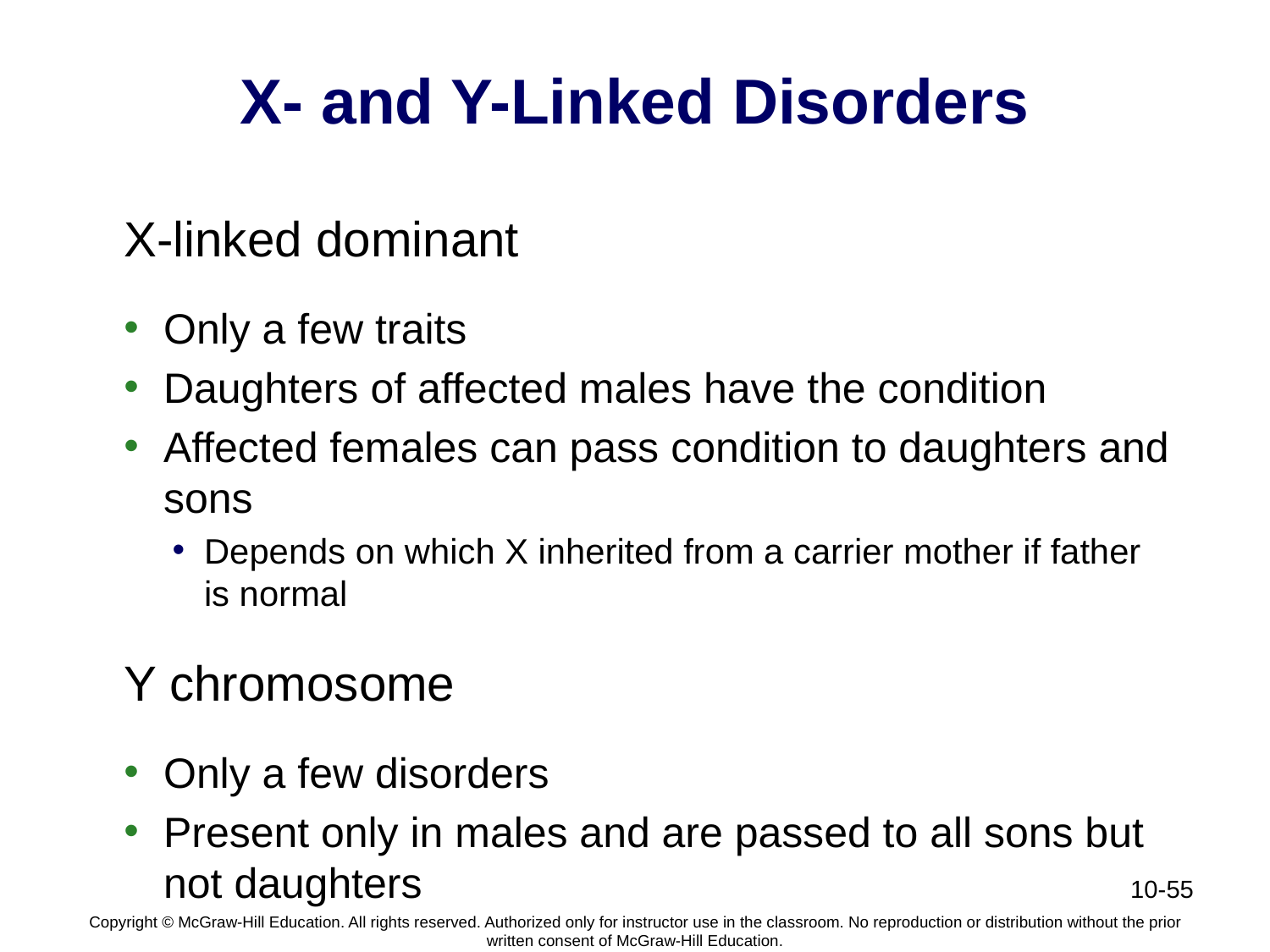

# X- and Y-Linked Disorders
X-linked dominant
Only a few traits
Daughters of affected males have the condition
Affected females can pass condition to daughters and sons
Depends on which X inherited from a carrier mother if father is normal
Y chromosome
Only a few disorders
Present only in males and are passed to all sons but not daughters